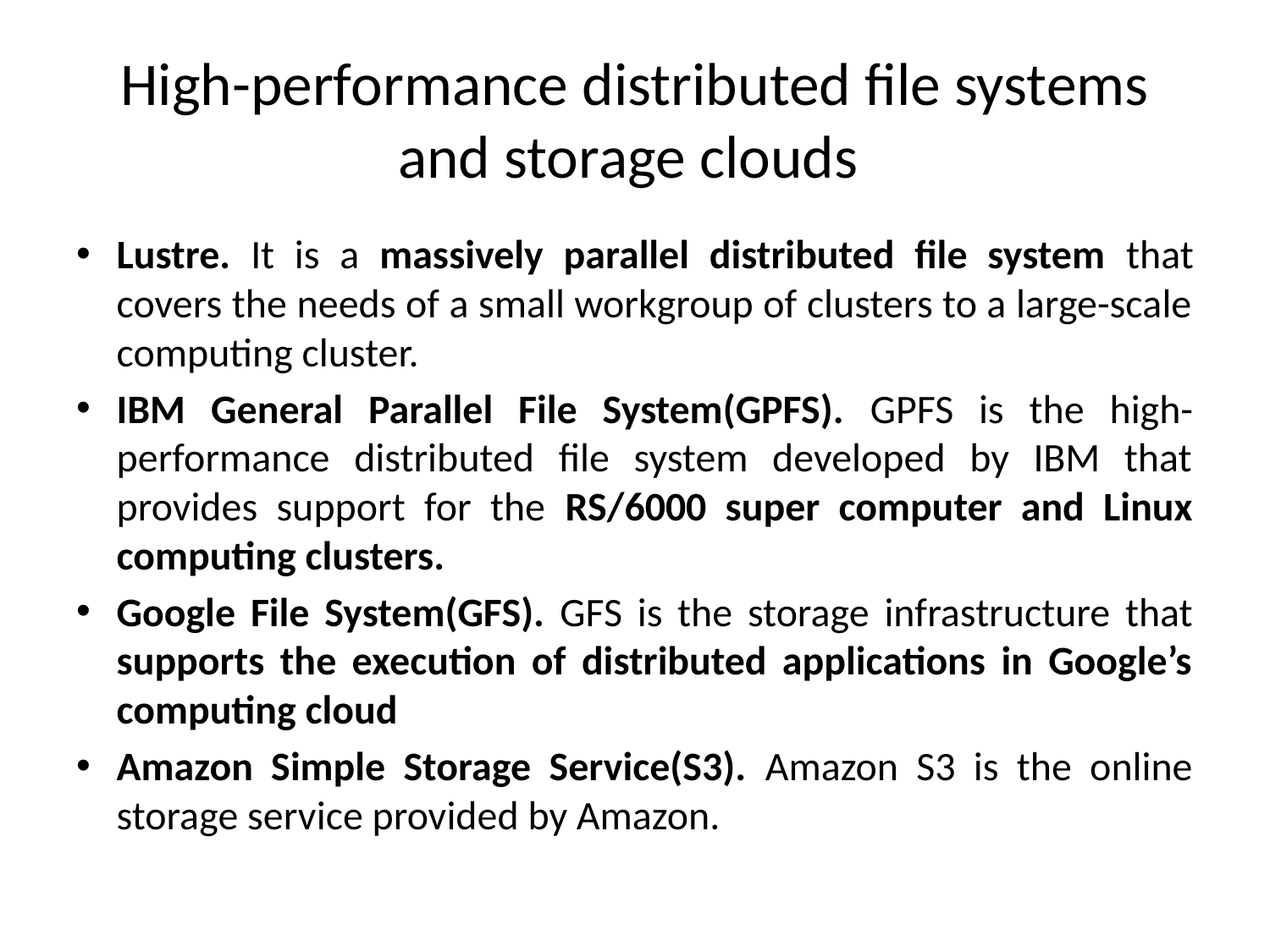

# High-performance distributed file systems and storage clouds
Lustre. It is a massively parallel distributed file system that covers the needs of a small workgroup of clusters to a large-scale computing cluster.
IBM General Parallel File System(GPFS). GPFS is the high-performance distributed file system developed by IBM that provides support for the RS/6000 super computer and Linux computing clusters.
Google File System(GFS). GFS is the storage infrastructure that supports the execution of distributed applications in Google’s computing cloud
Amazon Simple Storage Service(S3). Amazon S3 is the online storage service provided by Amazon.